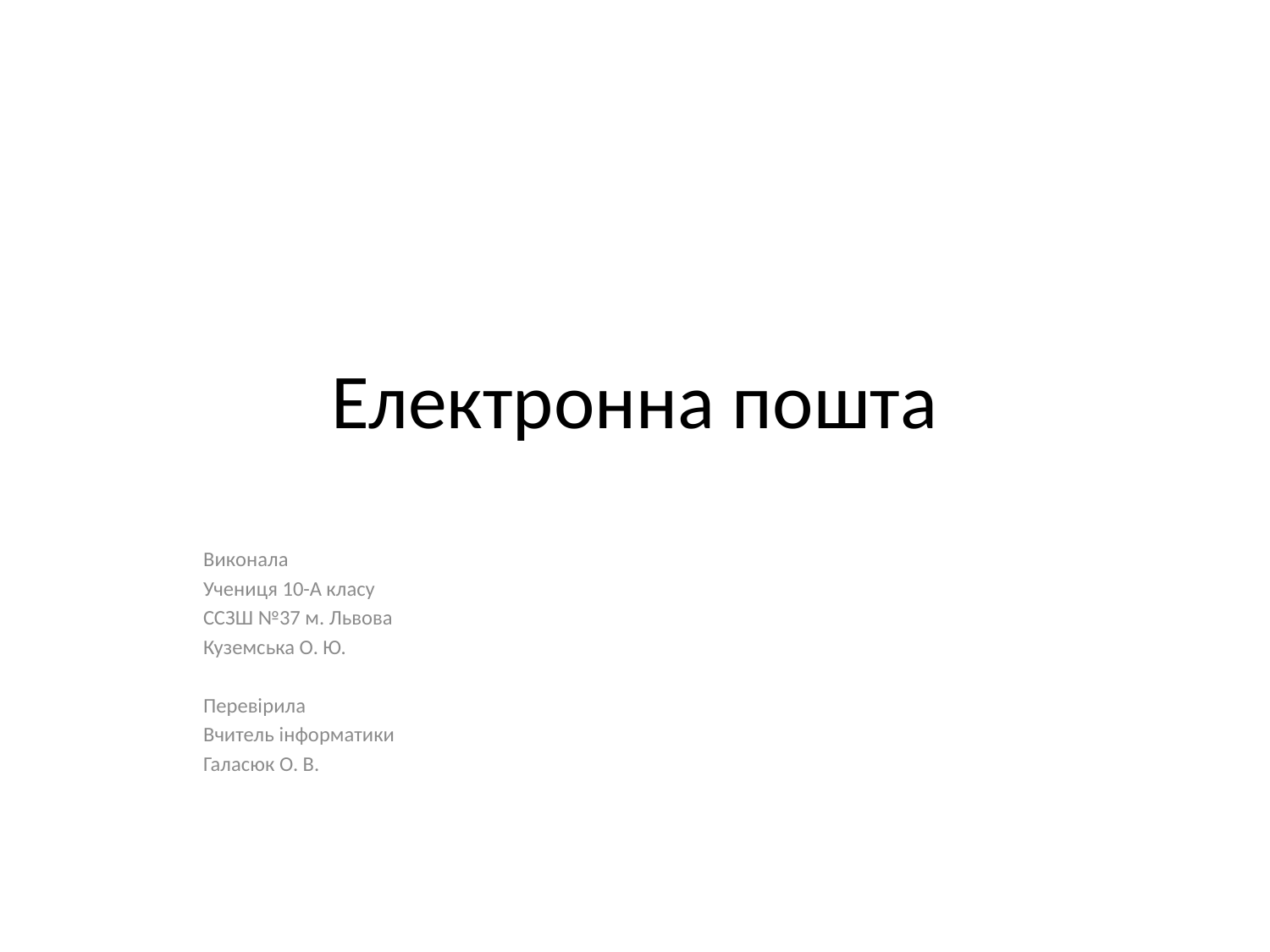

# Електронна пошта
Виконала
Учениця 10-А класу
ССЗШ №37 м. Львова
Куземська О. Ю.

Перевірила
Вчитель інформатики
Галасюк О. В.